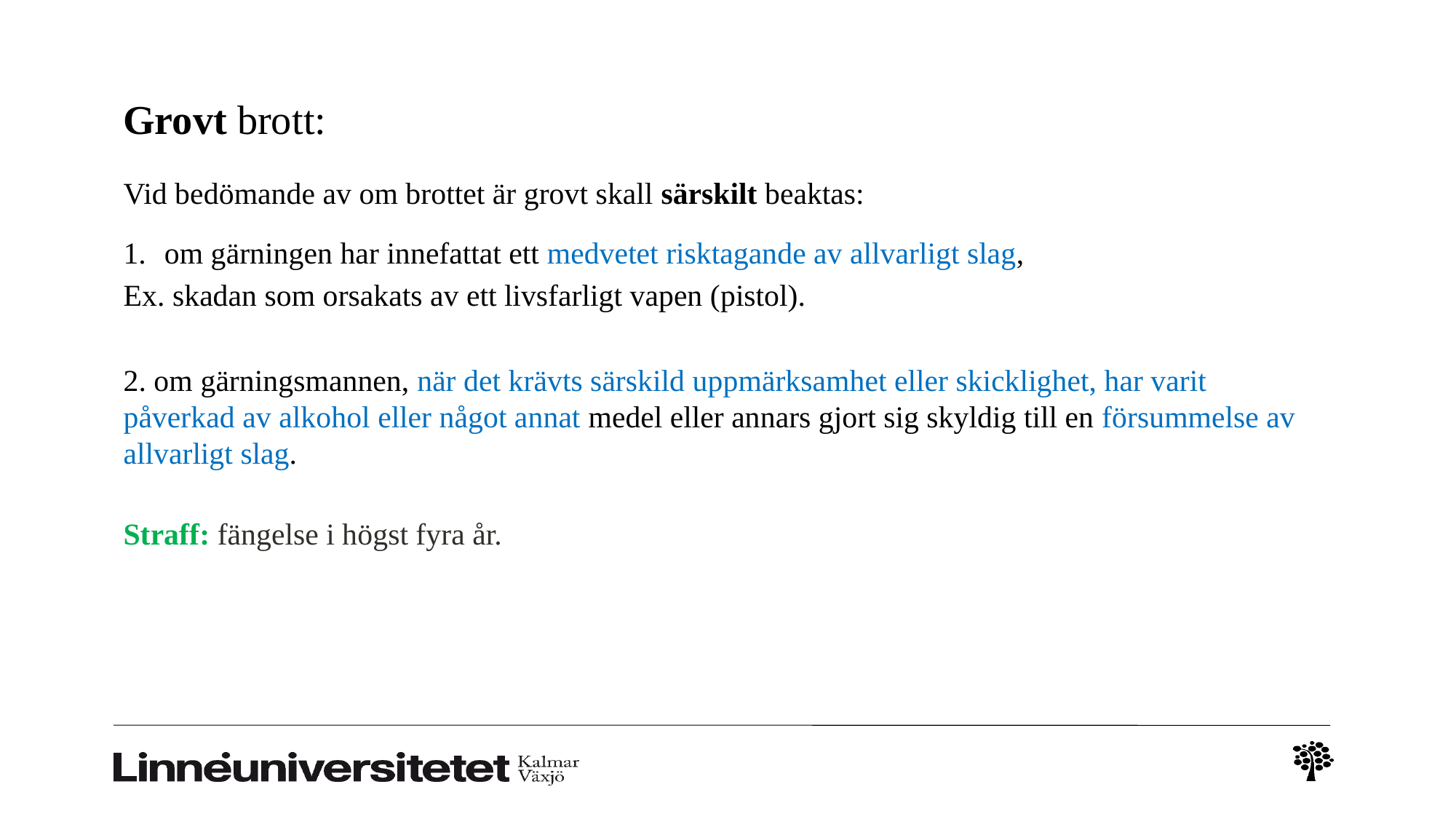

# Grovt brott:
Vid bedömande av om brottet är grovt skall särskilt beaktas:

om gärningen har innefattat ett medvetet risktagande av allvarligt slag,
Ex. skadan som orsakats av ett livsfarligt vapen (pistol).

2. om gärningsmannen, när det krävts särskild uppmärksamhet eller skicklighet, har varit påverkad av alkohol eller något annat medel eller annars gjort sig skyldig till en försummelse av allvarligt slag.

Straff: fängelse i högst fyra år.